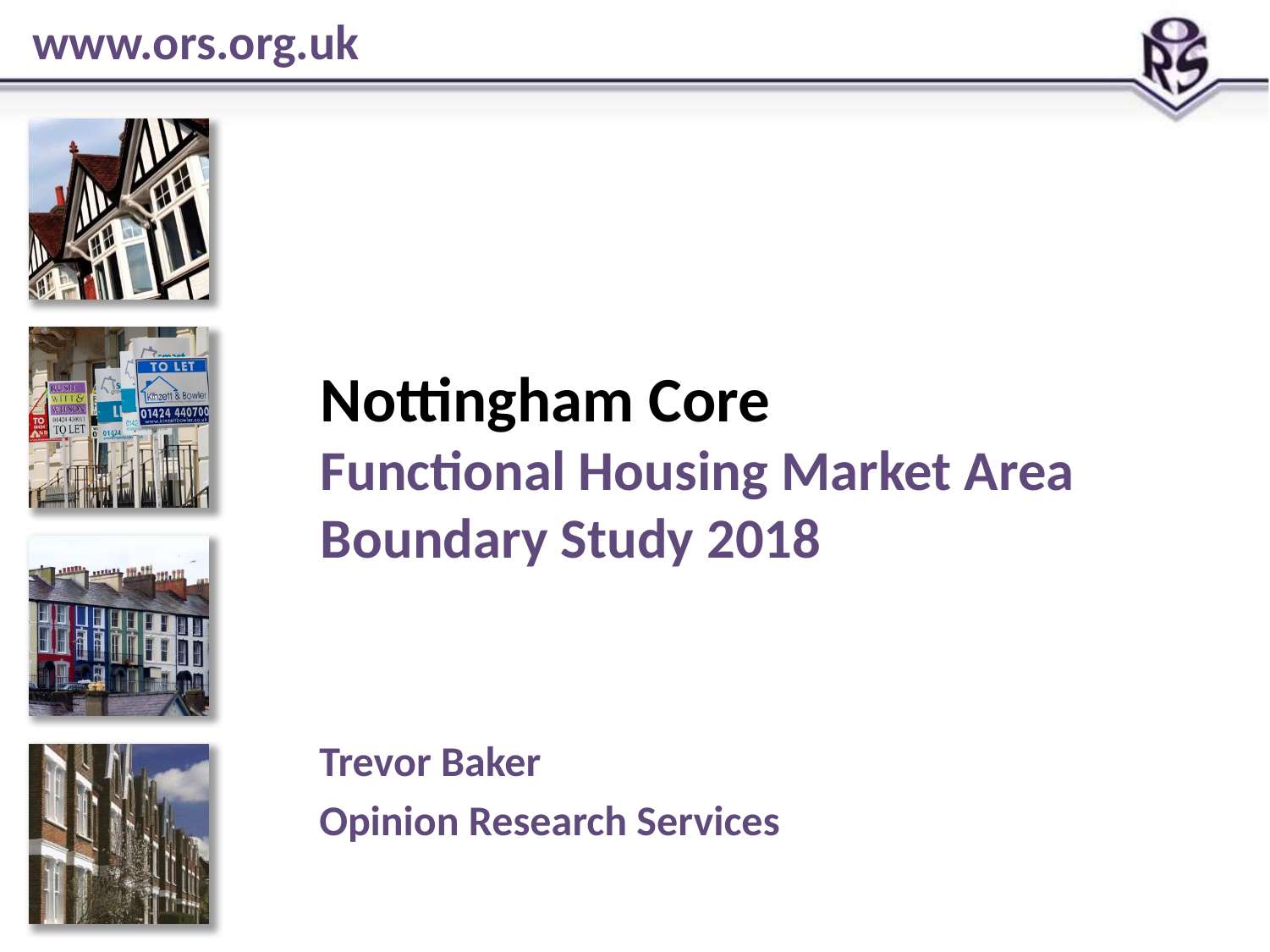

# Nottingham Core Functional Housing Market Area Boundary Study 2018
Trevor Baker
Opinion Research Services